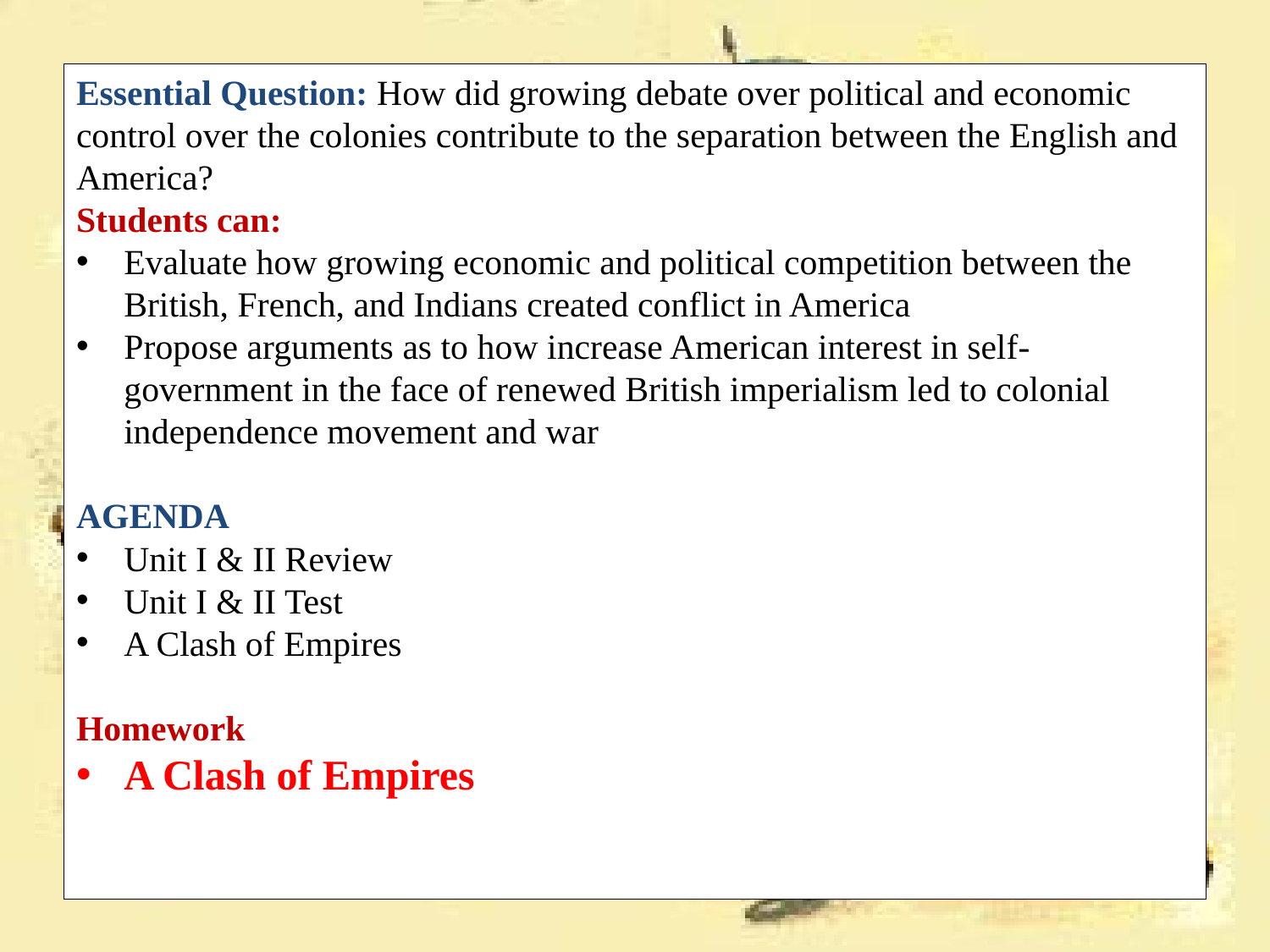

Essential Question: How did growing debate over political and economic control over the colonies contribute to the separation between the English and America?
Students can:
Evaluate how growing economic and political competition between the British, French, and Indians created conflict in America
Propose arguments as to how increase American interest in self-government in the face of renewed British imperialism led to colonial independence movement and war

AGENDA
Unit I & II Review
Unit I & II Test
A Clash of Empires

Homework
A Clash of Empires